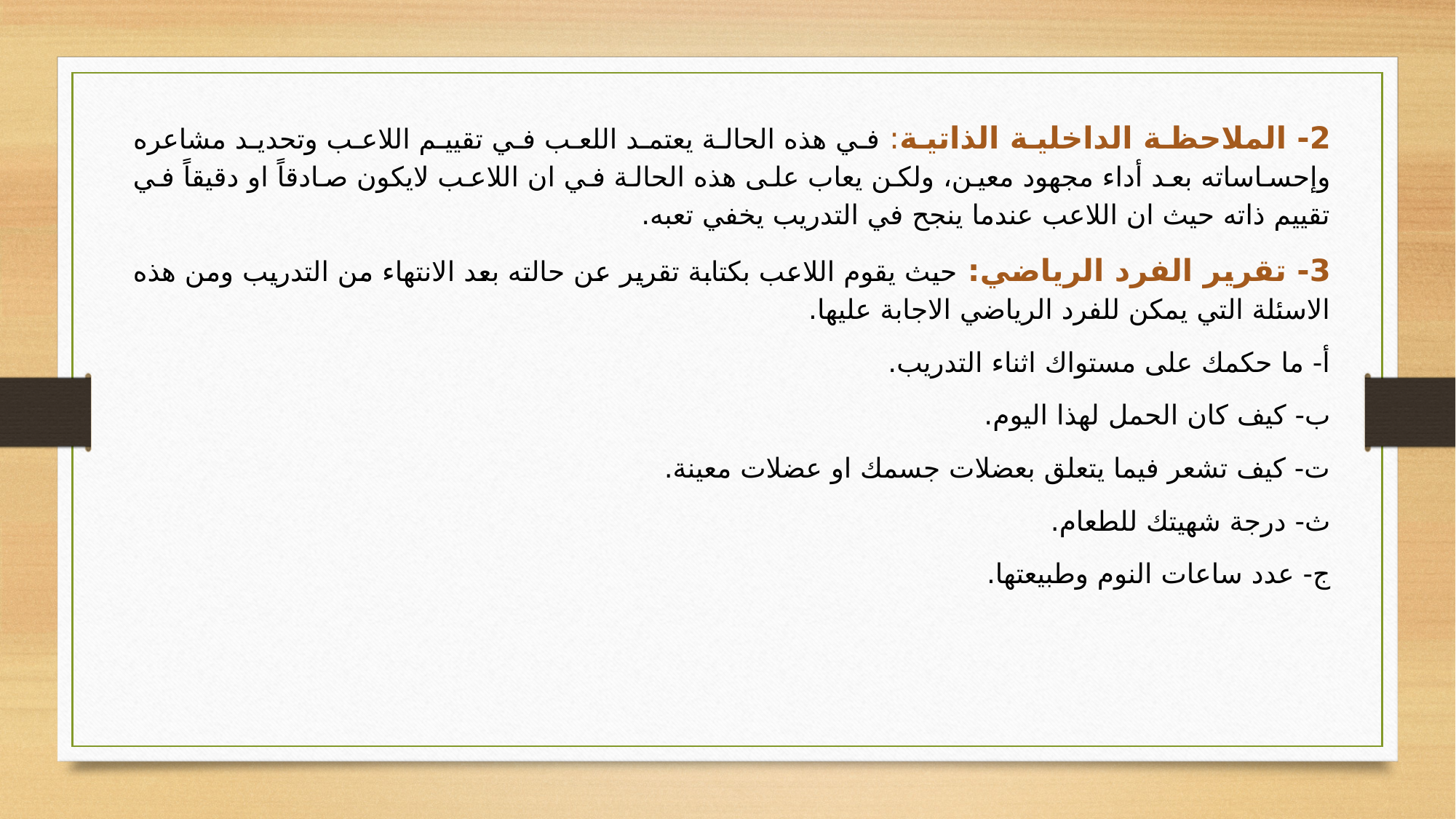

2- الملاحظة الداخلية الذاتية: في هذه الحالة يعتمد اللعب في تقييم اللاعب وتحديد مشاعره وإحساساته بعد أداء مجهود معين، ولكن يعاب على هذه الحالة في ان اللاعب لايكون صادقاً او دقيقاً في تقييم ذاته حيث ان اللاعب عندما ينجح في التدريب يخفي تعبه.
3- تقرير الفرد الرياضي: حيث يقوم اللاعب بكتابة تقرير عن حالته بعد الانتهاء من التدريب ومن هذه الاسئلة التي يمكن للفرد الرياضي الاجابة عليها.
أ- ما حكمك على مستواك اثناء التدريب.
ب- كيف كان الحمل لهذا اليوم.
ت- كيف تشعر فيما يتعلق بعضلات جسمك او عضلات معينة.
ث- درجة شهيتك للطعام.
ج- عدد ساعات النوم وطبيعتها.